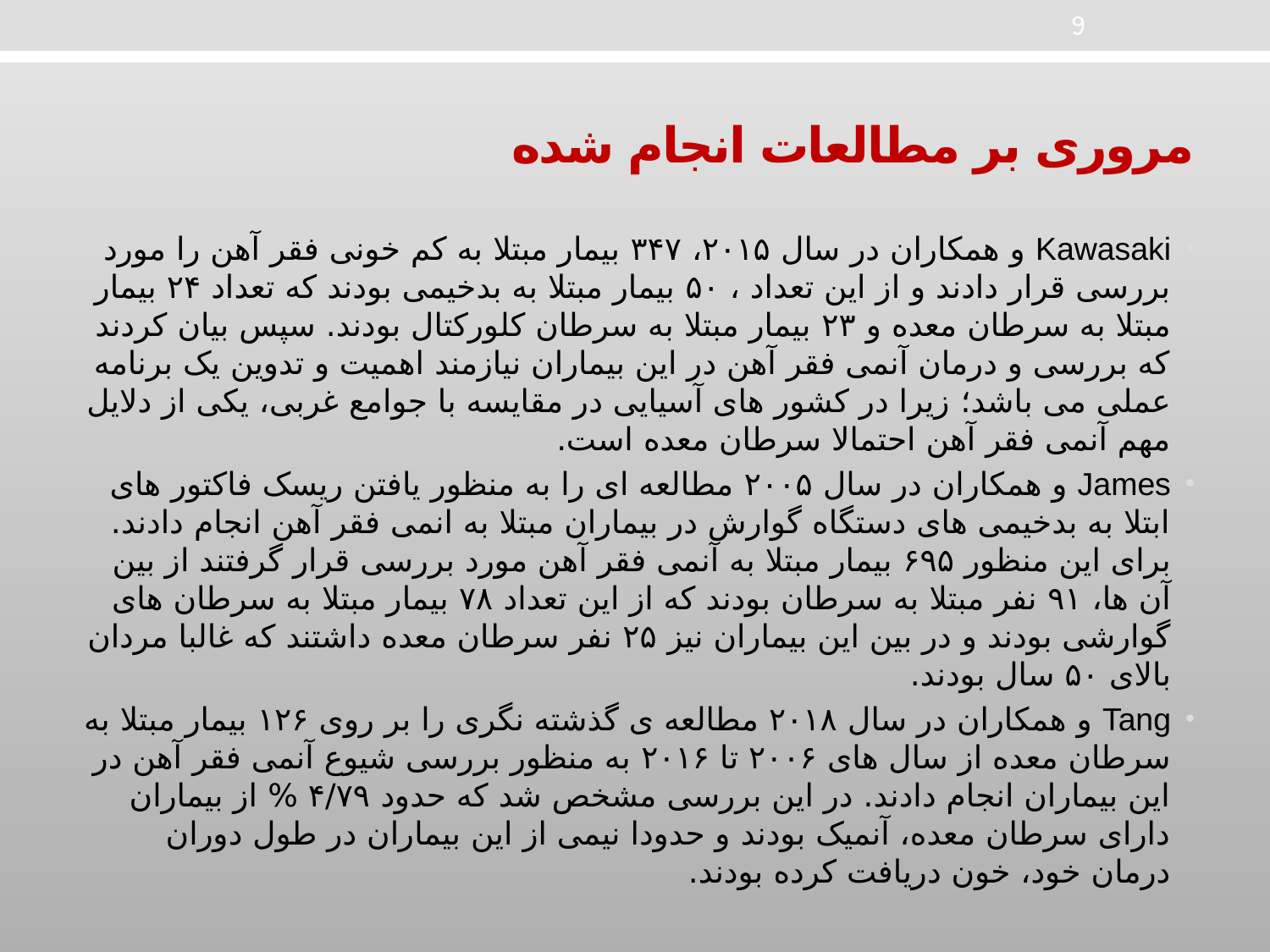

9
# مروری بر مطالعات انجام شده
Kawasaki و همکاران در سال ۲۰۱۵، ۳۴۷ بیمار مبتلا به کم خونی فقر آهن را مورد بررسی قرار دادند و از این تعداد ، ۵۰ بیمار مبتلا به بدخیمی بودند که تعداد ۲۴ بیمار مبتلا به سرطان معده و ۲۳ بیمار مبتلا به سرطان کلورکتال بودند. سپس بیان کردند که بررسی و درمان آنمی فقر آهن در این بیماران نیازمند اهمیت و تدوین یک برنامه عملی می باشد؛ زیرا در کشور های آسیایی در مقایسه با جوامع غربی، یکی از دلایل مهم آنمی فقر آهن احتمالا سرطان معده است.
James و همکاران در سال ۲۰۰۵ مطالعه ای را به منظور یافتن ریسک فاکتور های ابتلا به بدخیمی های دستگاه گوارش در بیماران مبتلا به انمی فقر آهن انجام دادند. برای این منظور ۶۹۵ بیمار مبتلا به آنمی فقر آهن مورد بررسی قرار گرفتند از بین آن ها، ۹۱ نفر مبتلا به سرطان بودند که از این تعداد ۷۸ بیمار مبتلا به سرطان های گوارشی بودند و در بین این بیماران نیز ۲۵ نفر سرطان معده داشتند که غالبا مردان بالای ۵۰ سال بودند.
Tang و همکاران در سال ۲۰۱۸ مطالعه ی گذشته نگری را بر روی ۱۲۶ بیمار مبتلا به سرطان معده از سال های ۲۰۰۶ تا ۲۰۱۶ به منظور بررسی شیوع آنمی فقر آهن در این بیماران انجام دادند. در این بررسی مشخص شد که حدود ۴/۷۹ % از بیماران دارای سرطان معده، آنمیک بودند و حدودا نیمی از این بیماران در طول دوران درمان خود، خون دریافت کرده بودند.